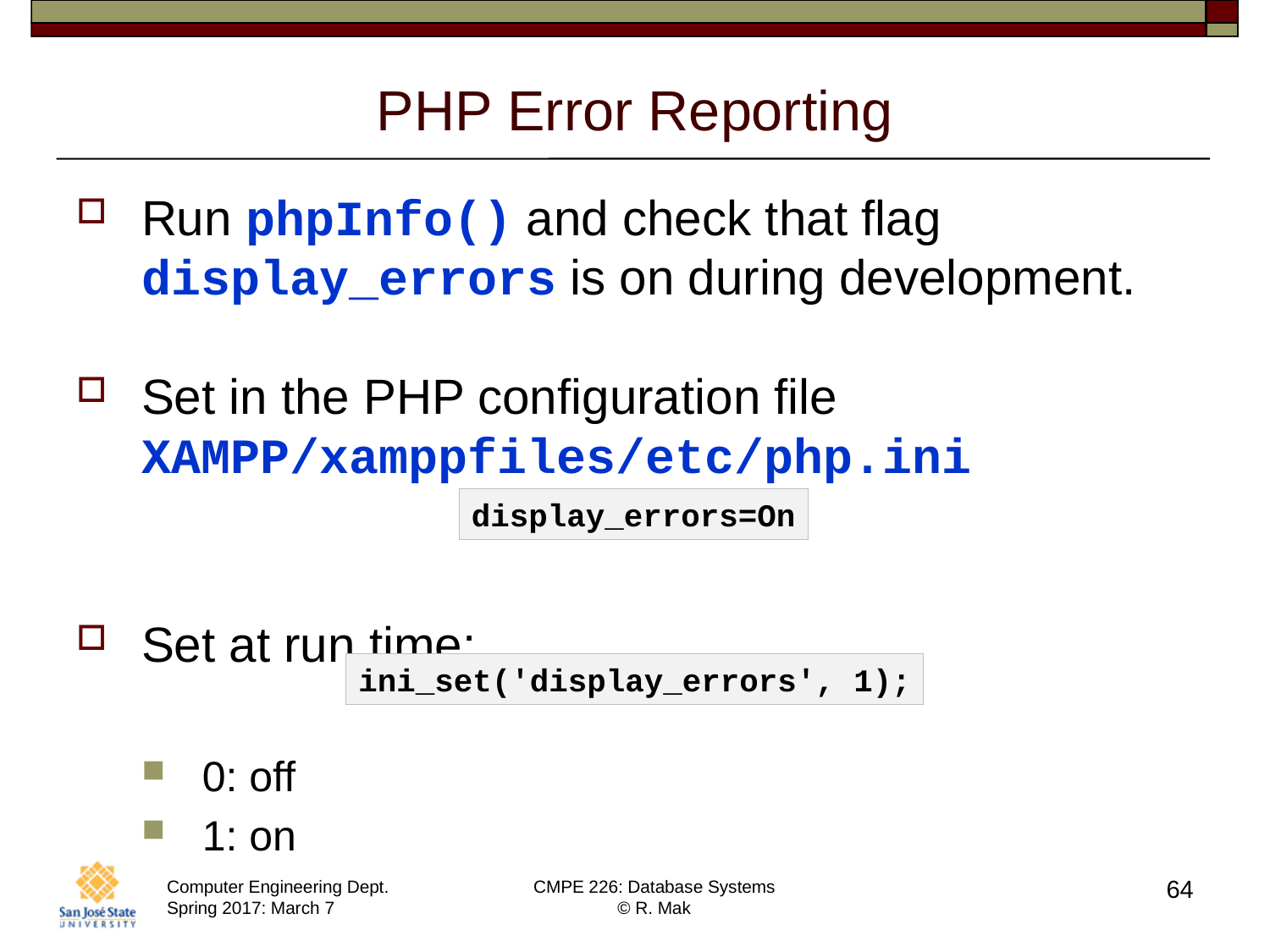

# PHP Error Reporting
Run phpInfo() and check that flag display_errors is on during development.

Set in the PHP configuration file
XAMPP/xamppfiles/etc/php.ini

Set at run time:

0: off
1: on
display_errors=On
ini_set('display_errors', 1);
64